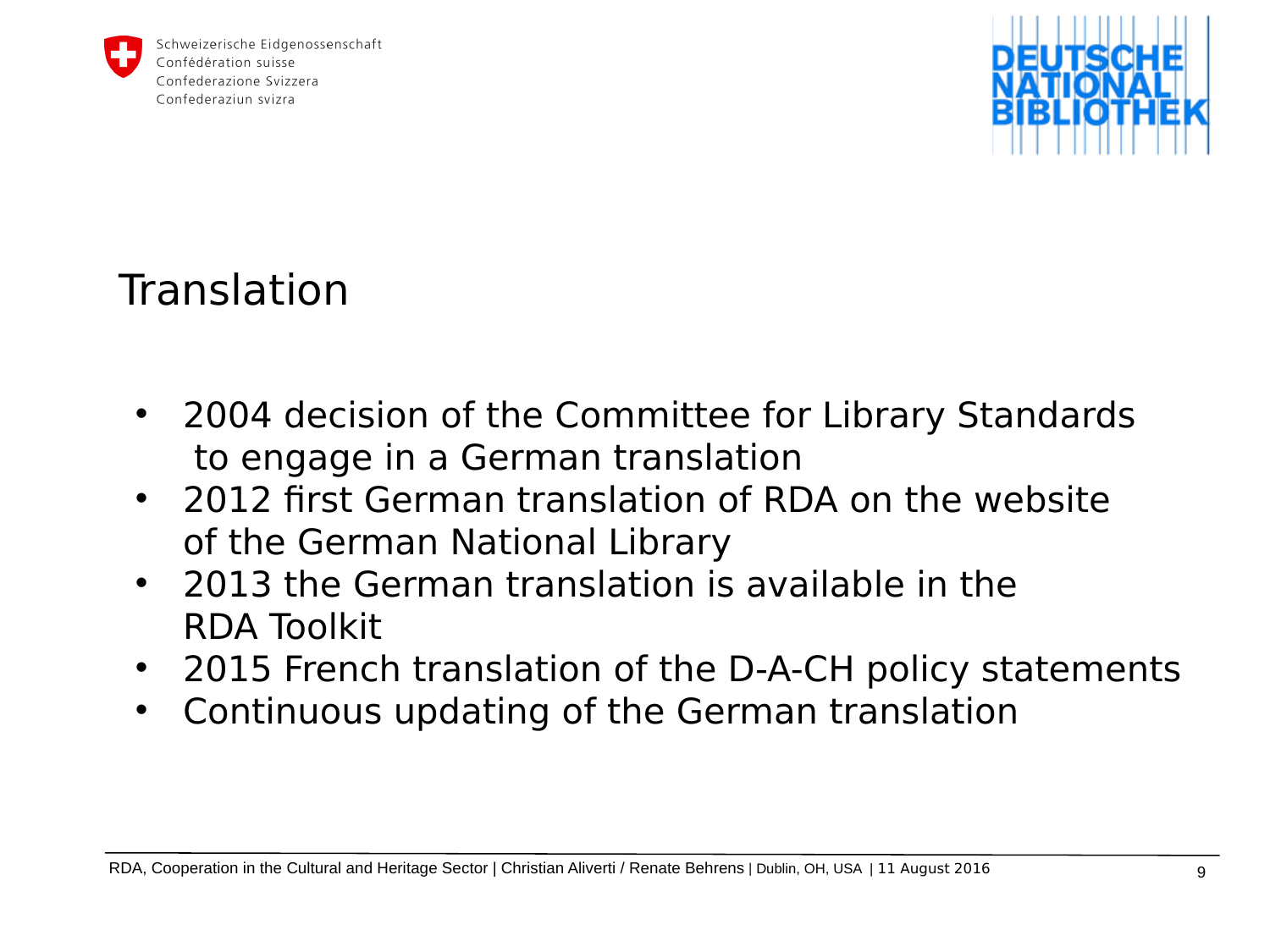

Translation
2004 decision of the Committee for Library Standards
 to engage in a German translation
2012 first German translation of RDA on the website
of the German National Library
2013 the German translation is available in the
RDA Toolkit
2015 French translation of the D-A-CH policy statements
Continuous updating of the German translation